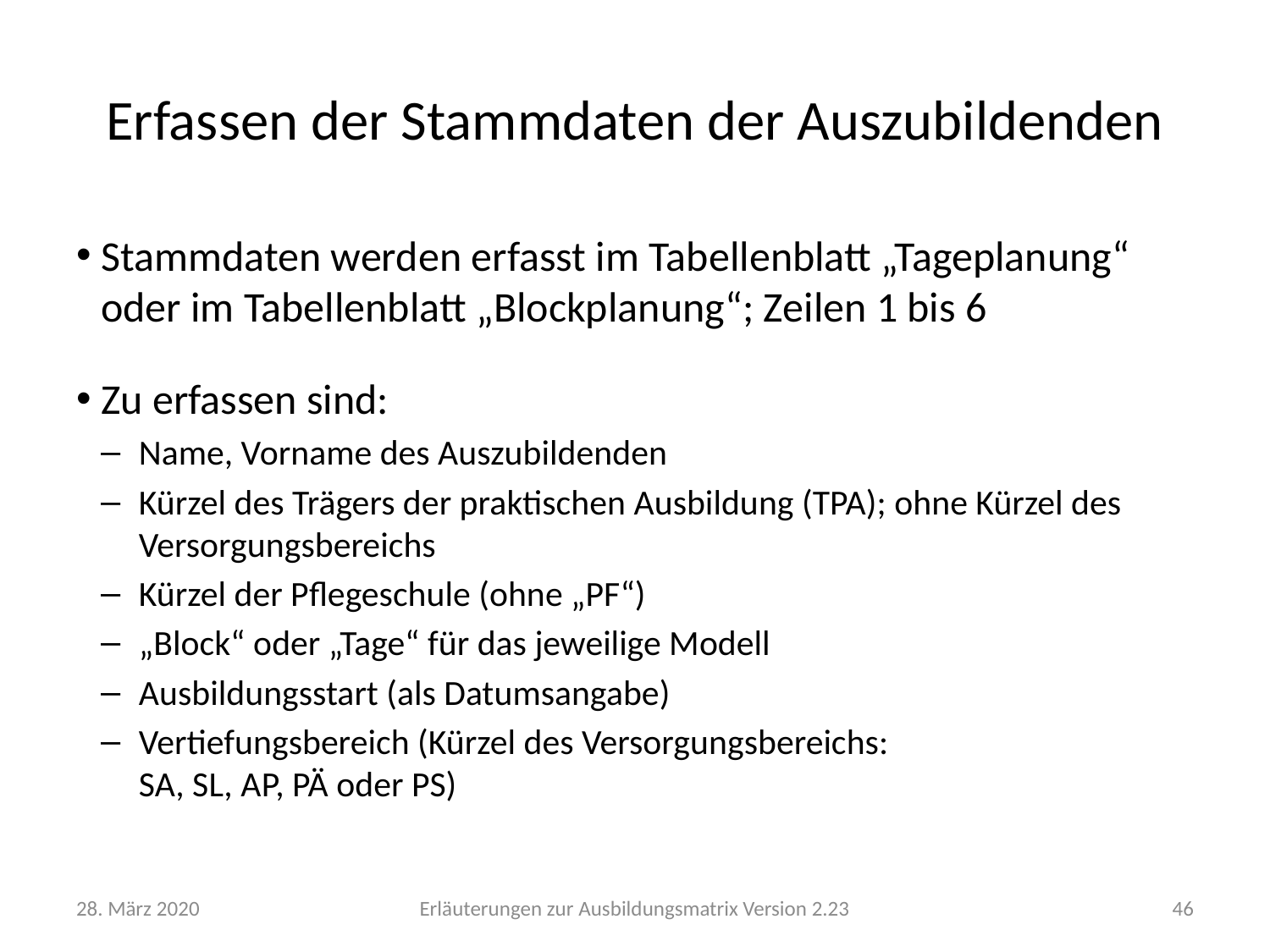

# Erfassen der Stammdaten der Auszubildenden
Stammdaten werden erfasst im Tabellenblatt „Tageplanung“ oder im Tabellenblatt „Blockplanung“; Zeilen 1 bis 6
Zu erfassen sind:
Name, Vorname des Auszubildenden
Kürzel des Trägers der praktischen Ausbildung (TPA); ohne Kürzel des  Versorgungsbereichs
Kürzel der Pflegeschule (ohne „PF“)
„Block“ oder „Tage“ für das jeweilige Modell
Ausbildungsstart (als Datumsangabe)
Vertiefungsbereich (Kürzel des Versorgungsbereichs:
SA, SL, AP, PÄ oder PS)
28. März 2020
Erläuterungen zur Ausbildungsmatrix Version 2.23
46